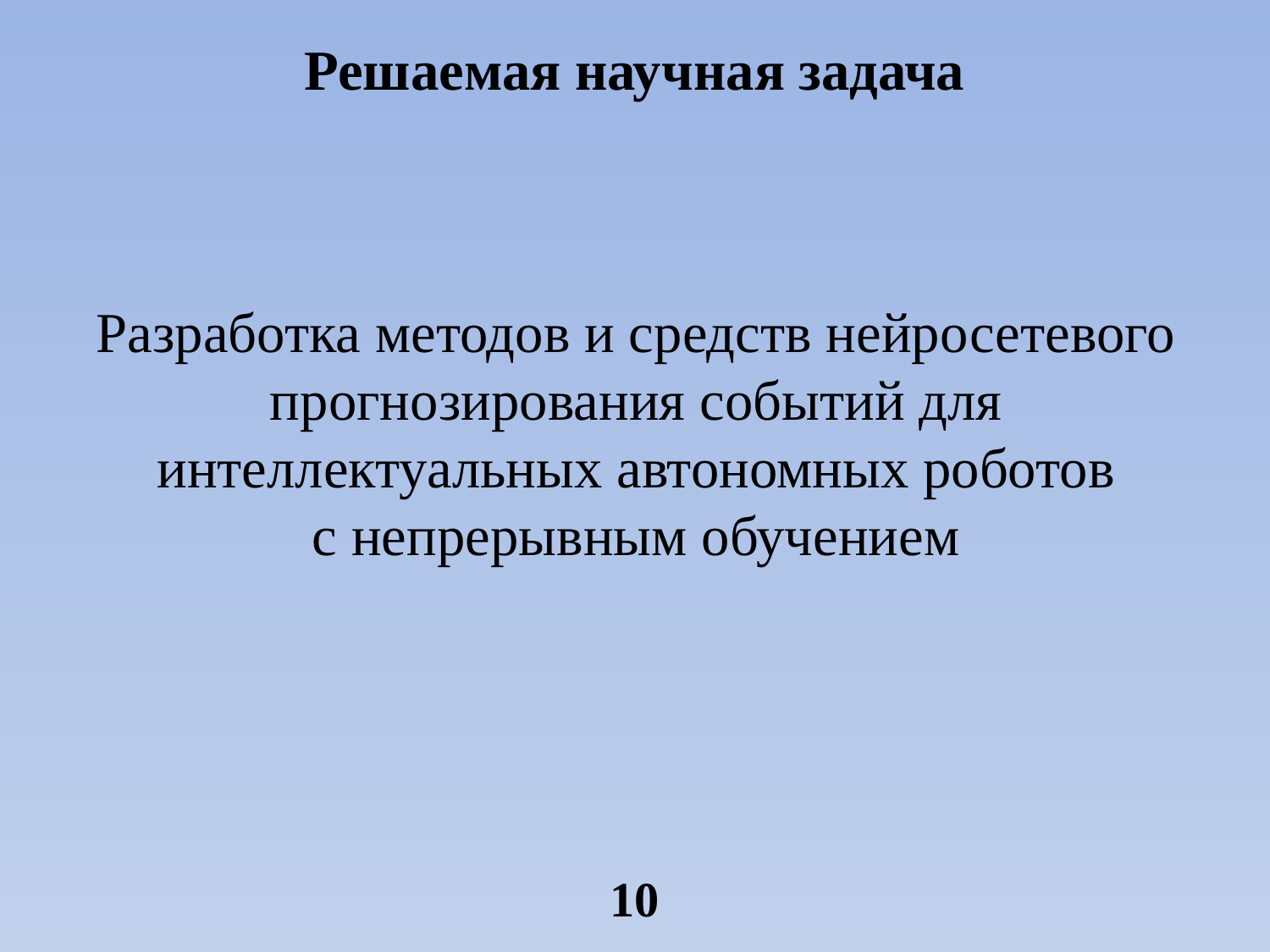

# Решаемая научная задача
Разработка методов и средств нейросетевого прогнозирования событий для интеллектуальных автономных роботов
с непрерывным обучением
10